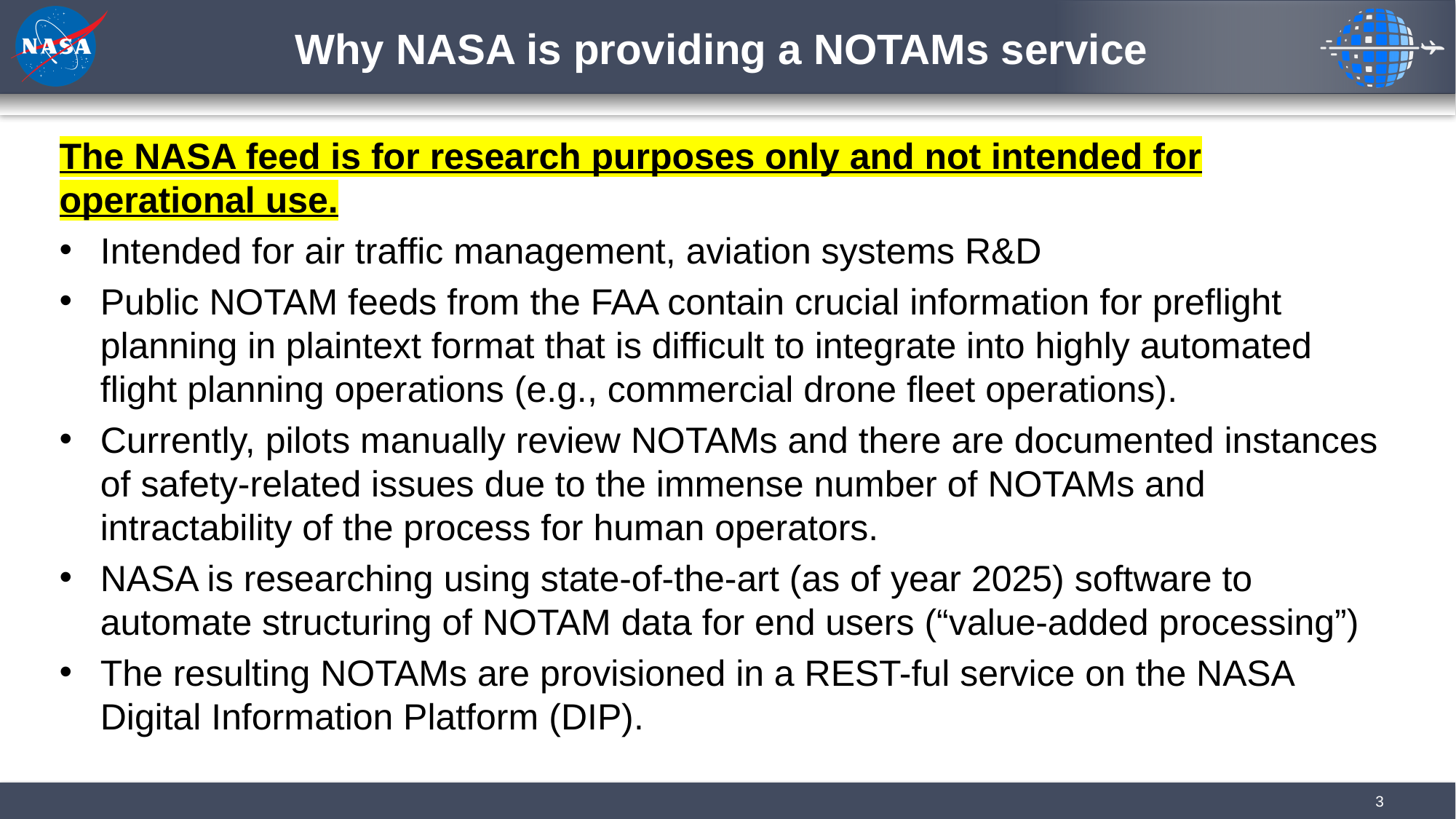

# Why NASA is providing a NOTAMs service
The NASA feed is for research purposes only and not intended for operational use.
Intended for air traffic management, aviation systems R&D
Public NOTAM feeds from the FAA contain crucial information for preflight planning in plaintext format that is difficult to integrate into highly automated flight planning operations (e.g., commercial drone fleet operations).
Currently, pilots manually review NOTAMs and there are documented instances of safety-related issues due to the immense number of NOTAMs and intractability of the process for human operators.
NASA is researching using state-of-the-art (as of year 2025) software to automate structuring of NOTAM data for end users (“value-added processing”)
The resulting NOTAMs are provisioned in a REST-ful service on the NASA Digital Information Platform (DIP).

3